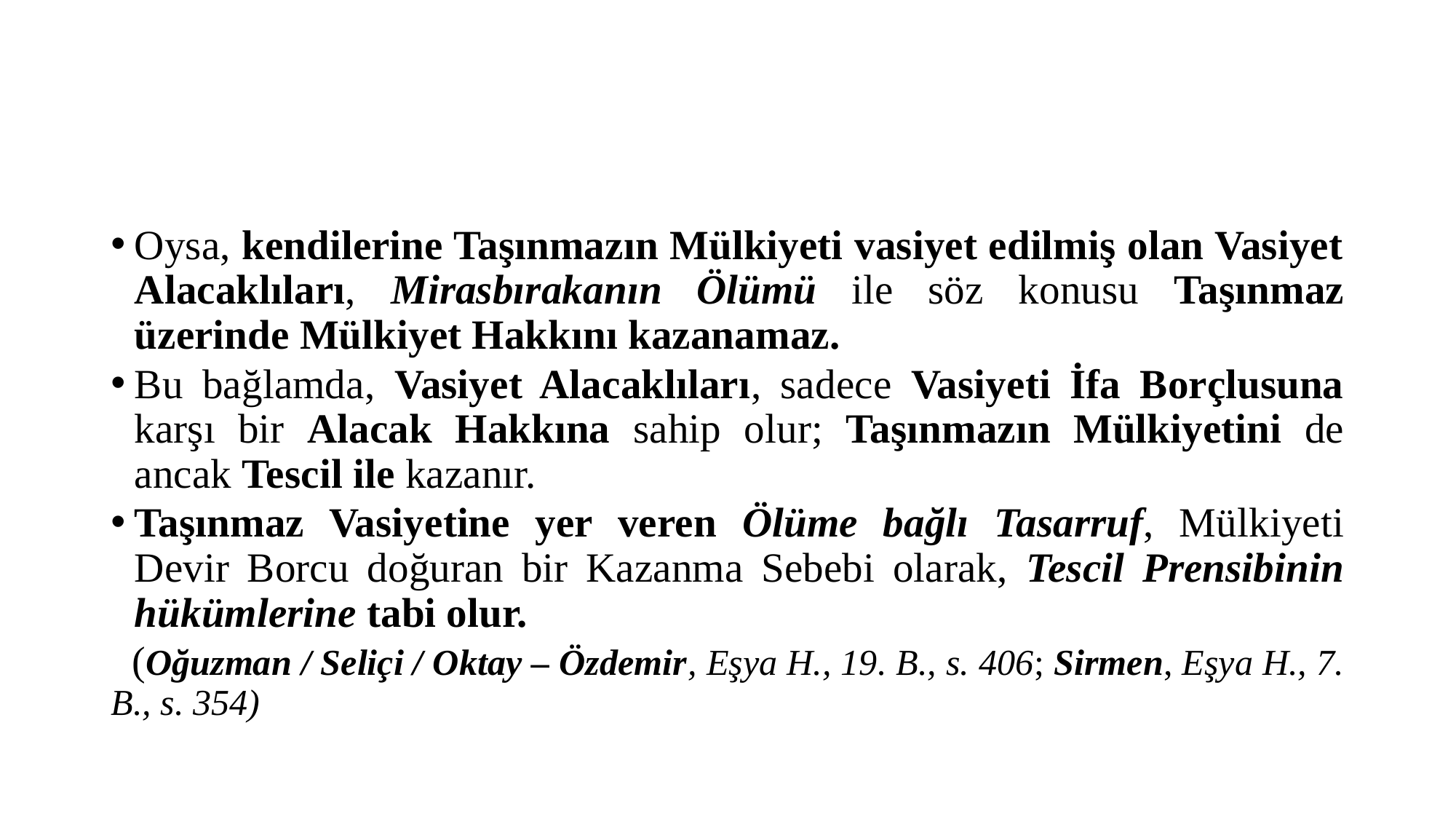

#
Oysa, kendilerine Taşınmazın Mülkiyeti vasiyet edilmiş olan Vasiyet Alacaklıları, Mirasbırakanın Ölümü ile söz konusu Taşınmaz üzerinde Mülkiyet Hakkını kazanamaz.
Bu bağlamda, Vasiyet Alacaklıları, sadece Vasiyeti İfa Borçlusuna karşı bir Alacak Hakkına sahip olur; Taşınmazın Mülkiyetini de ancak Tescil ile kazanır.
Taşınmaz Vasiyetine yer veren Ölüme bağlı Tasarruf, Mülkiyeti Devir Borcu doğuran bir Kazanma Sebebi olarak, Tescil Prensibinin hükümlerine tabi olur.
  (Oğuzman / Seliçi / Oktay – Özdemir, Eşya H., 19. B., s. 406; Sirmen, Eşya H., 7. B., s. 354)